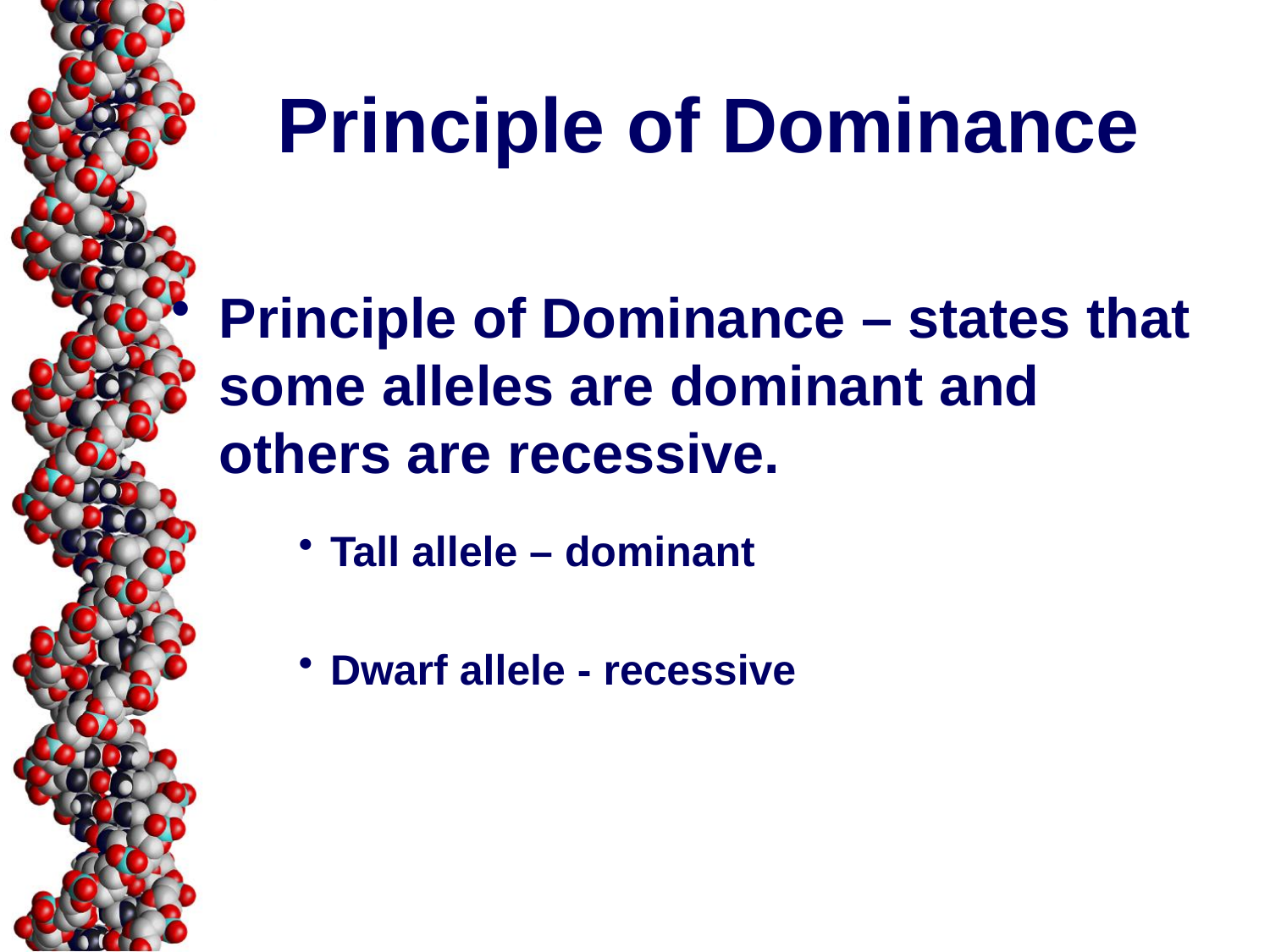

# Principle of Dominance
Principle of Dominance – states that some alleles are dominant and others are recessive.

Tall allele – dominant

Dwarf allele - recessive